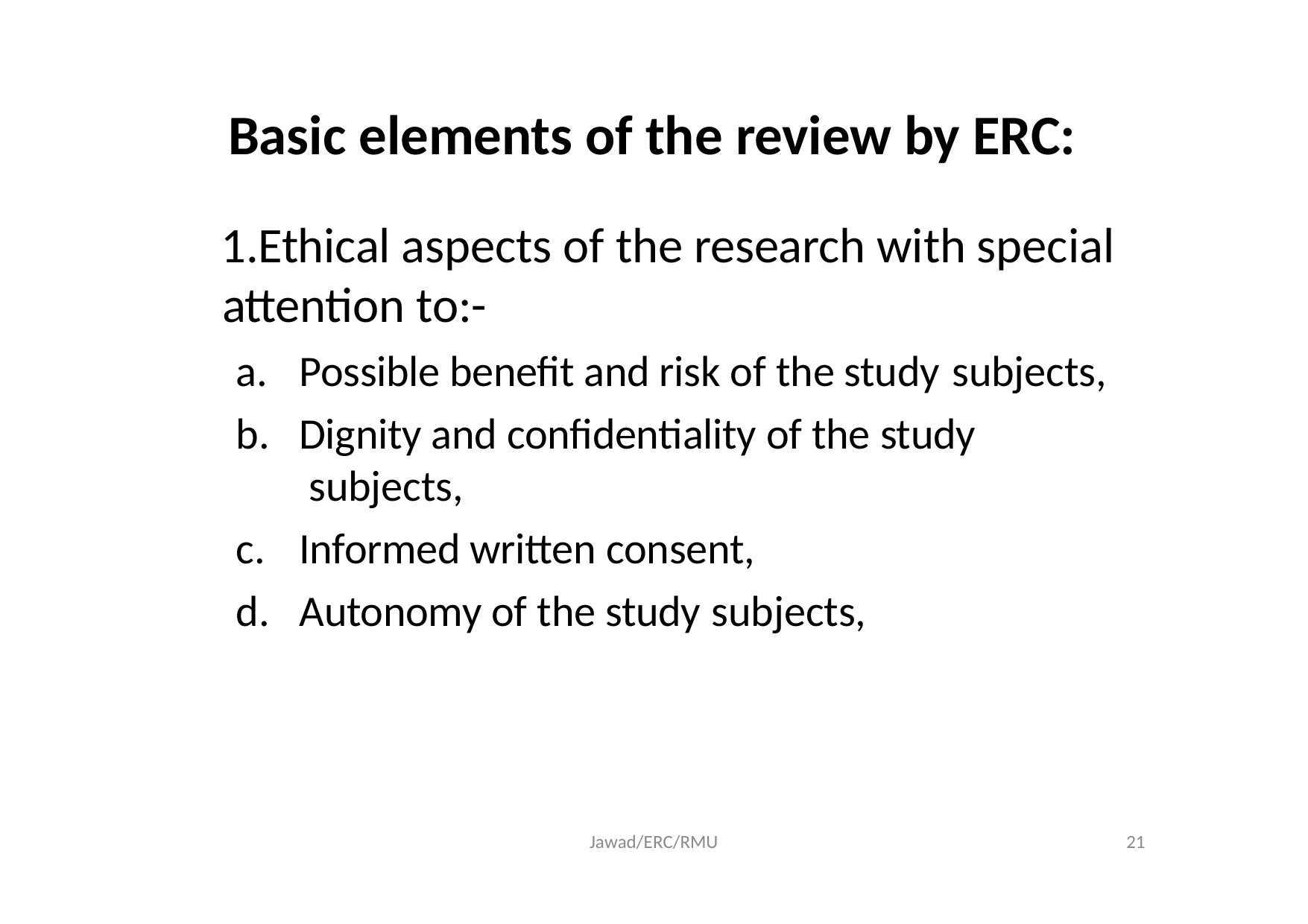

# Basic elements of the review by ERC:
Ethical aspects of the research with special  attention to:-
Possible benefit and risk of the study subjects,
Dignity and confidentiality of the study  subjects,
Informed written consent,
Autonomy of the study subjects,
Jawad/ERC/RMU
21